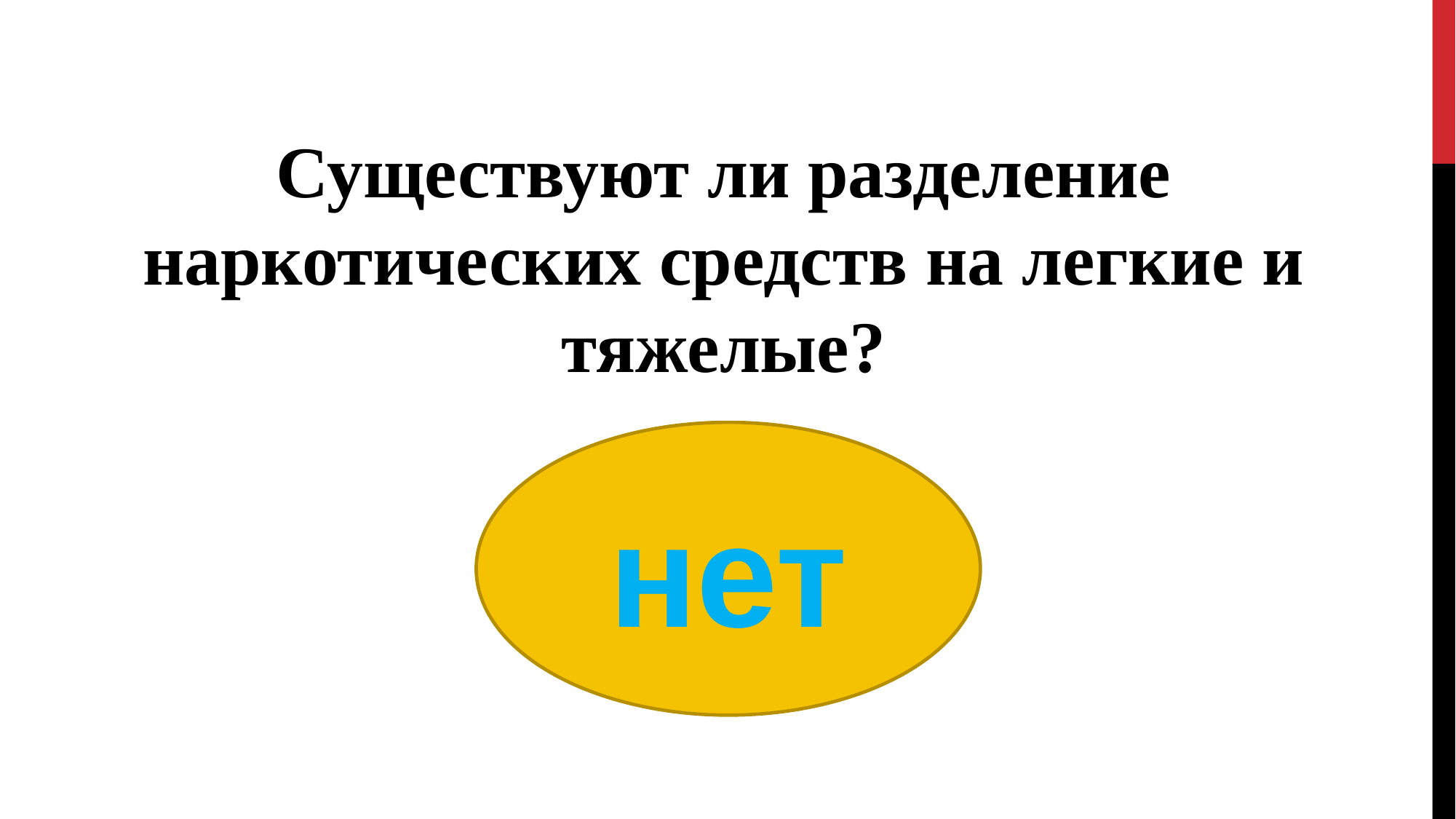

Существуют ли разделение наркотических средств на легкие и тяжелые?

НЕТ
нет